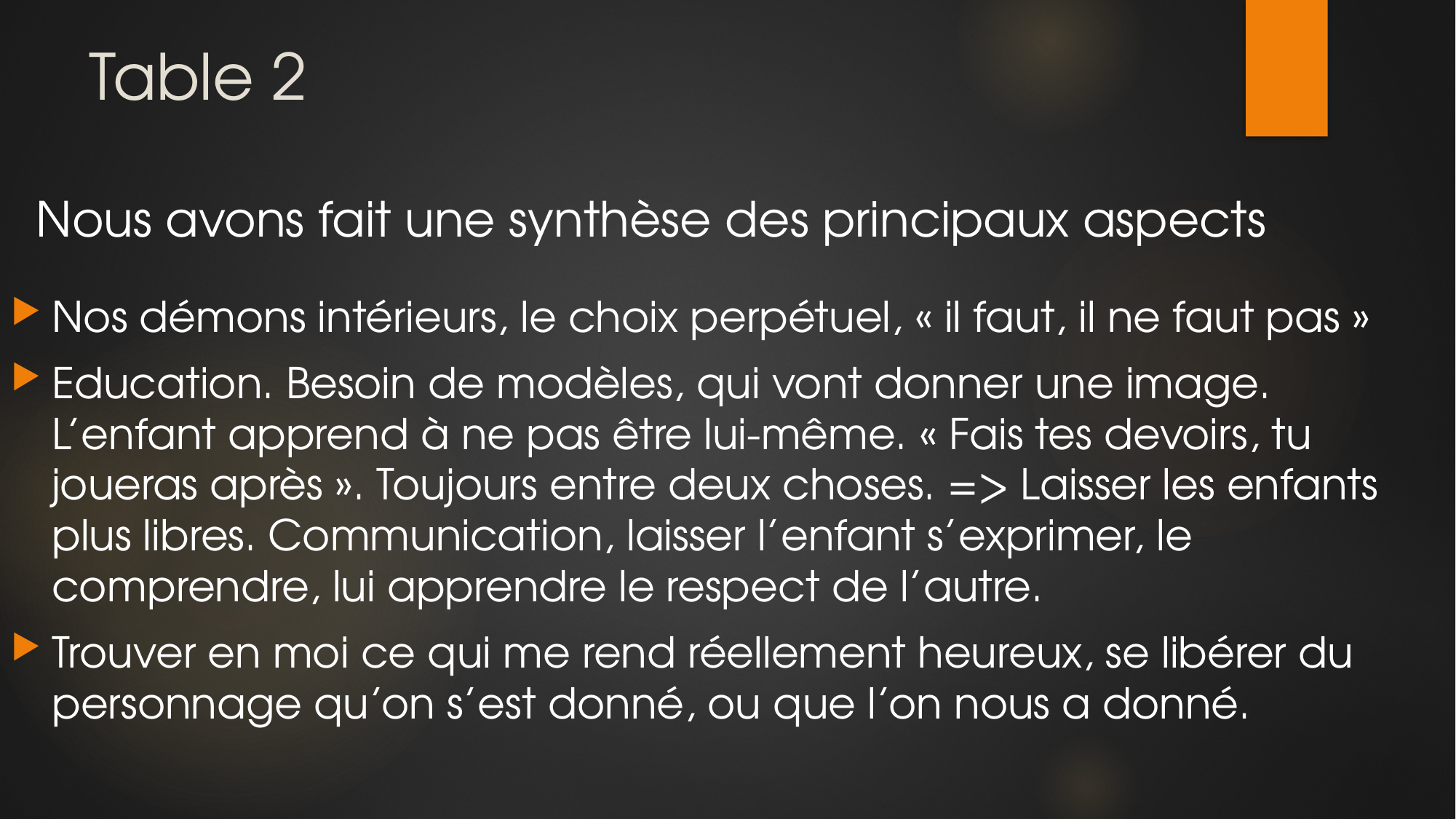

# Table 2
Nous avons fait une synthèse des principaux aspects
Nos démons intérieurs, le choix perpétuel, « il faut, il ne faut pas »
Education. Besoin de modèles, qui vont donner une image. L’enfant apprend à ne pas être lui-même. « Fais tes devoirs, tu joueras après ». Toujours entre deux choses. => Laisser les enfants plus libres. Communication, laisser l’enfant s’exprimer, le comprendre, lui apprendre le respect de l’autre.
Trouver en moi ce qui me rend réellement heureux, se libérer du personnage qu’on s’est donné, ou que l’on nous a donné.